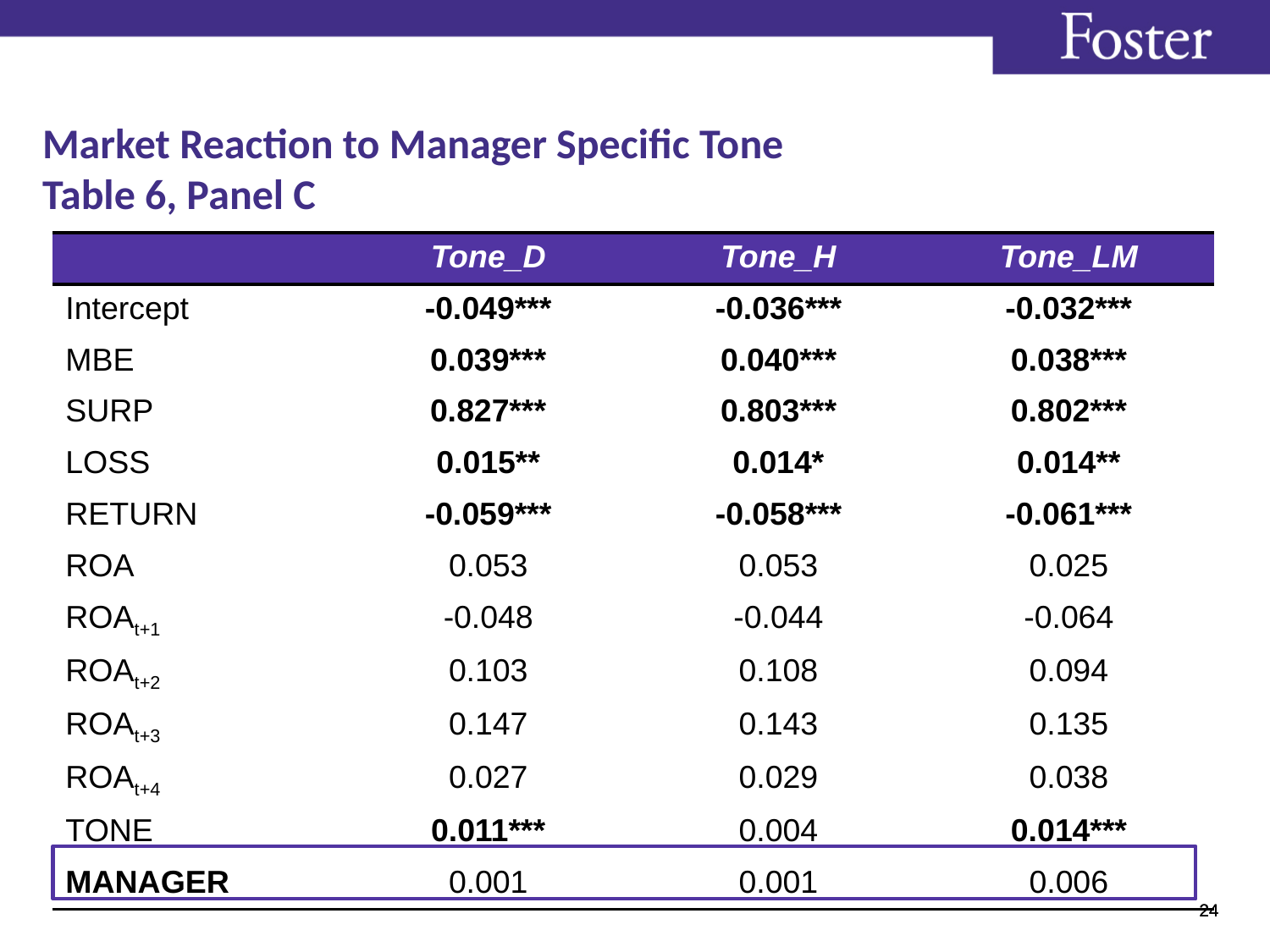

# Market Reaction to Manager Specific Tone Table 6, Panel C
|  | Tone\_D | Tone\_H | Tone\_LM |
| --- | --- | --- | --- |
| Intercept | -0.049\*\*\* | -0.036\*\*\* | -0.032\*\*\* |
| MBE | 0.039\*\*\* | 0.040\*\*\* | 0.038\*\*\* |
| SURP | 0.827\*\*\* | 0.803\*\*\* | 0.802\*\*\* |
| LOSS | 0.015\*\* | 0.014\* | 0.014\*\* |
| RETURN | -0.059\*\*\* | -0.058\*\*\* | -0.061\*\*\* |
| ROA | 0.053 | 0.053 | 0.025 |
| ROAt+1 | -0.048 | -0.044 | -0.064 |
| ROAt+2 | 0.103 | 0.108 | 0.094 |
| ROAt+3 | 0.147 | 0.143 | 0.135 |
| ROAt+4 | 0.027 | 0.029 | 0.038 |
| TONE | 0.011\*\*\* | 0.004 | 0.014\*\*\* |
| MANAGER | 0.001 | 0.001 | 0.006 |

24
24